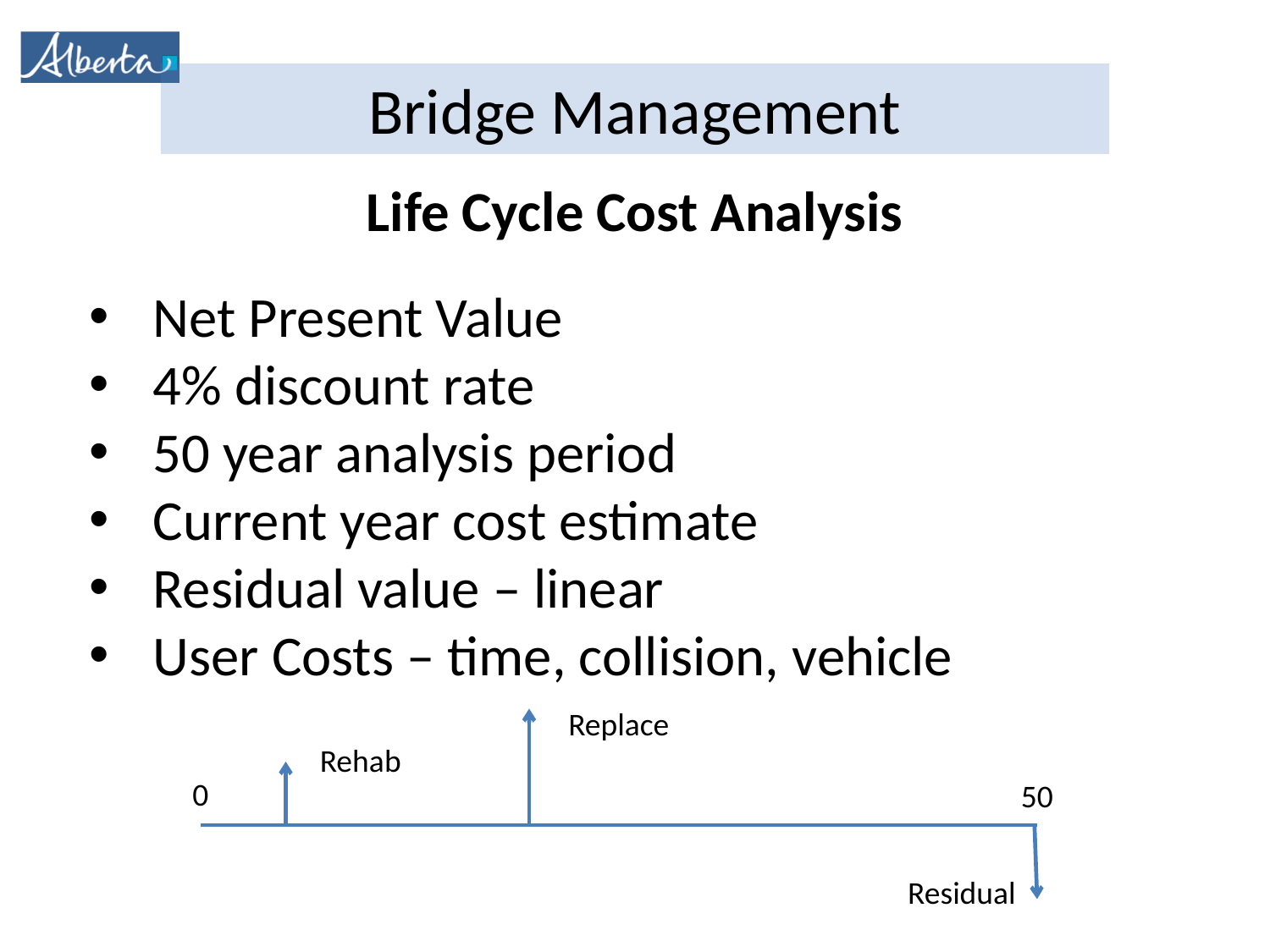

# Bridge Management
Life Cycle Cost Analysis
Net Present Value
4% discount rate
50 year analysis period
Current year cost estimate
Residual value – linear
User Costs – time, collision, vehicle
Replace
Rehab
0
50
Residual